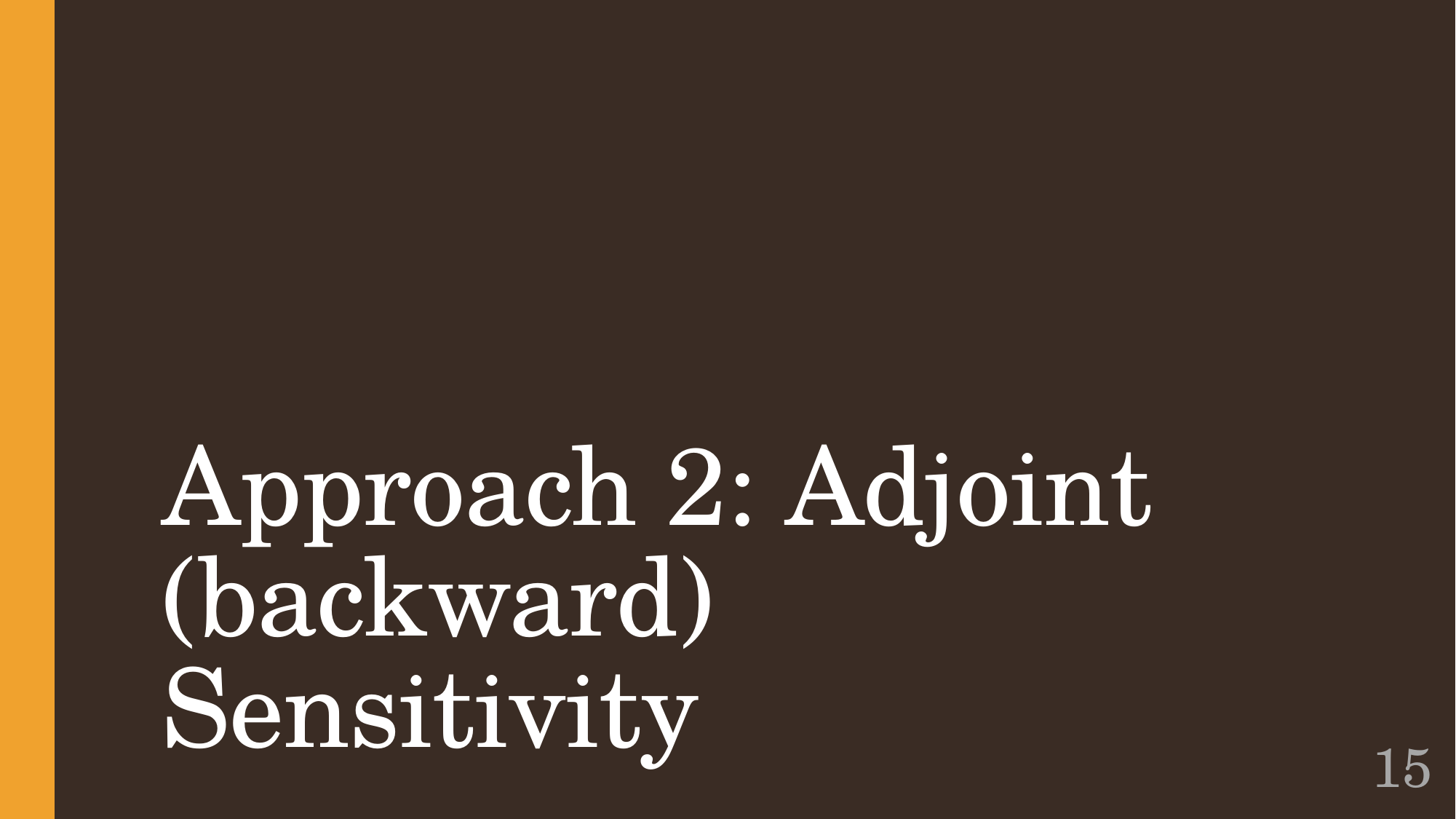

# Approach 2: Adjoint (backward) Sensitivity

15